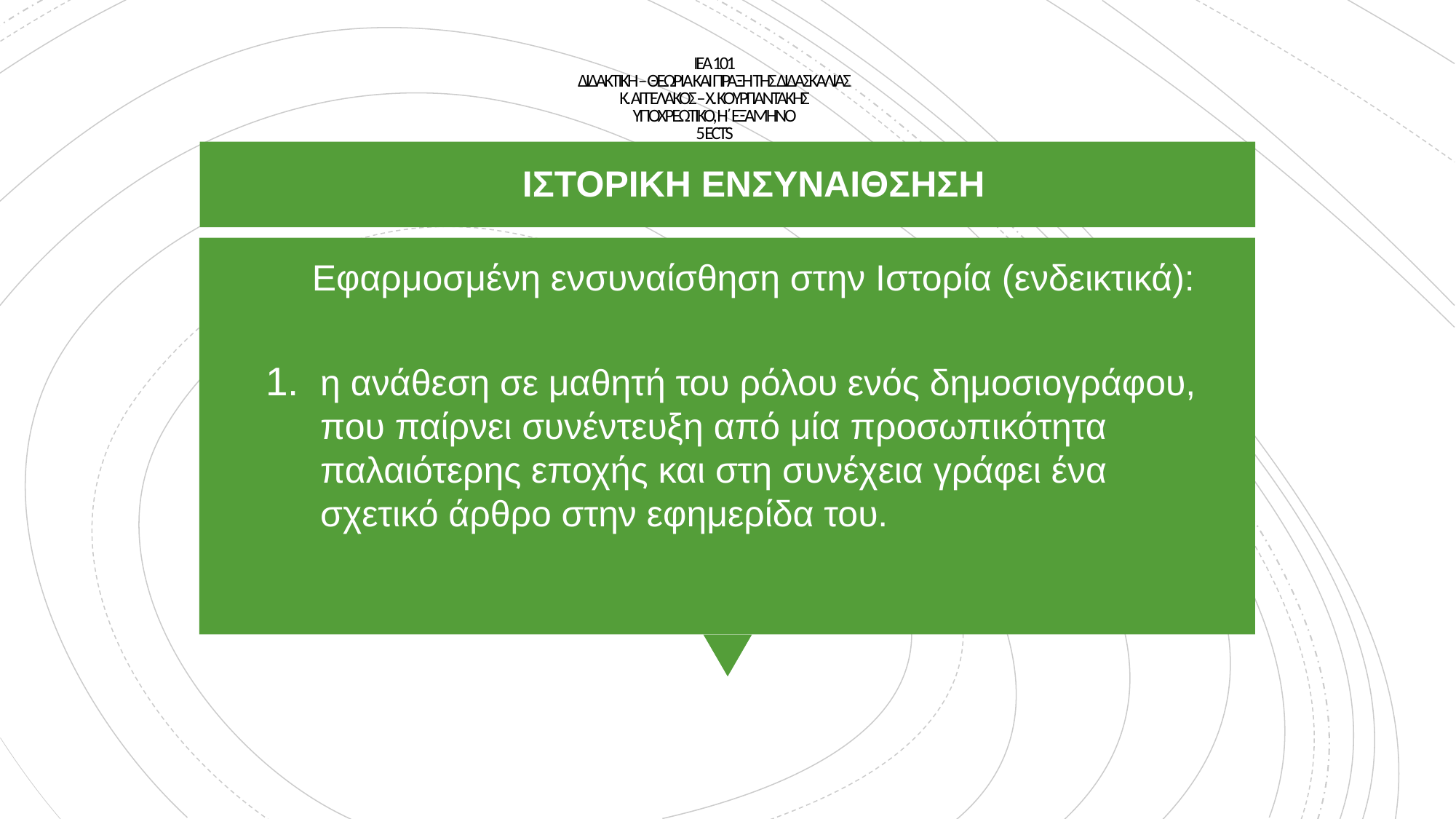

# ΙΕΑ 101 ΔΙΔΑΚΤΙΚΗ – ΘΕΩΡΙΑ ΚΑΙ ΠΡΑΞΗ ΤΗΣ ΔΙΔΑΣΚΑΛΙΑΣ Κ. ΑΓΓΕΛΑΚΟΣ – Χ. ΚΟΥΡΓΙΑΝΤΑΚΗΣ ΥΠΟΧΡΕΩΤΙΚΟ, Η΄ ΕΞΑΜΗΝΟ 5 ECTS
Ιςτορικη ενςυναιθςηςη

Εφαρμοσμένη ενσυναίσθηση στην Ιστορία (ενδεικτικά):

η ανάθεση σε μαθητή του ρόλου ενός δημοσιογράφου, που παίρνει συνέντευξη από μία προσωπικότητα παλαιότερης εποχής και στη συνέχεια γράφει ένα σχετικό άρθρο στην εφημερίδα του.